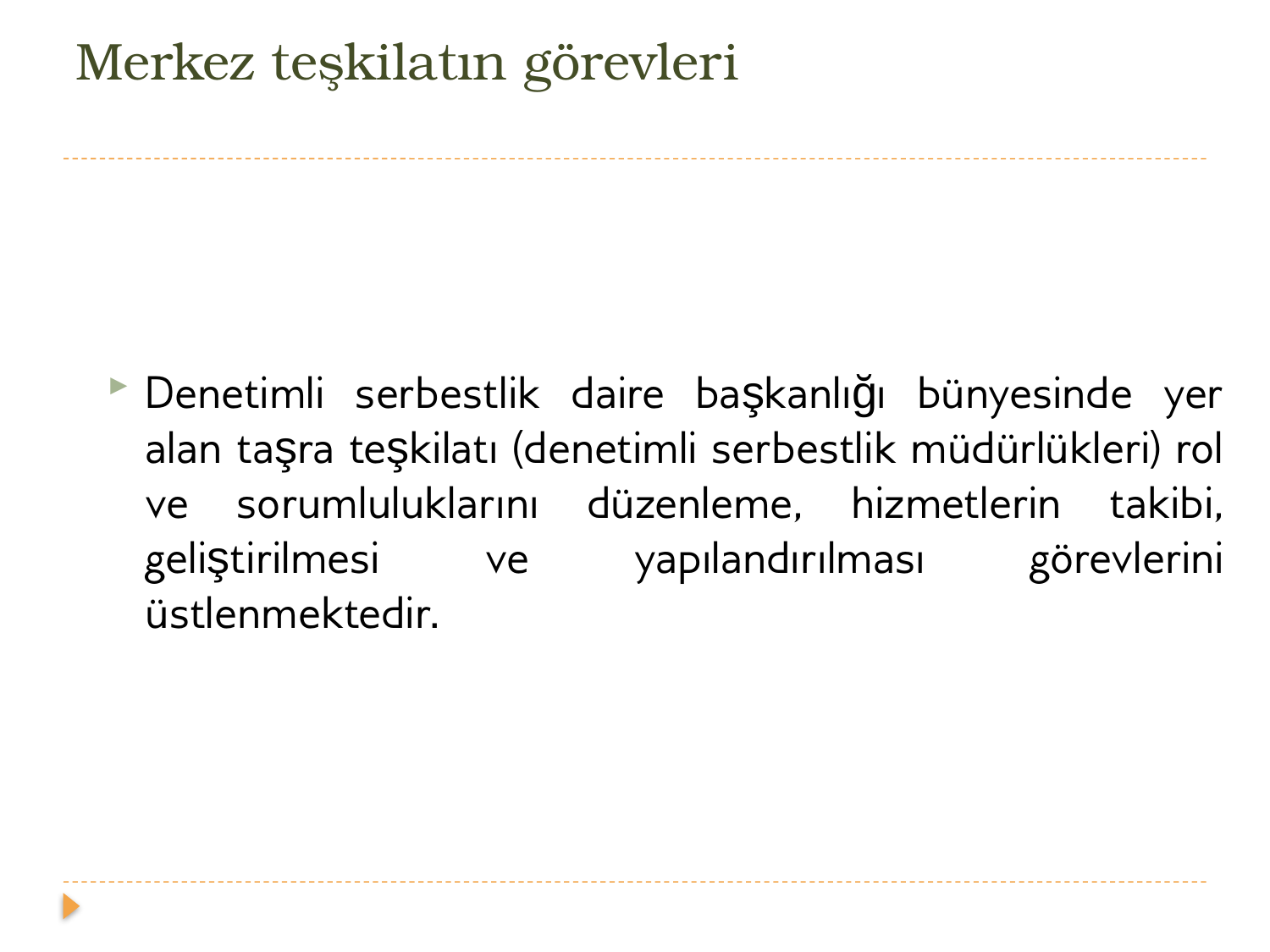

# Merkez teşkilatın görevleri
Denetimli serbestlik daire başkanlığı bünyesinde yer alan taşra teşkilatı (denetimli serbestlik müdürlükleri) rol ve sorumluluklarını düzenleme, hizmetlerin takibi, geliştirilmesi ve yapılandırılması görevlerini üstlenmektedir.